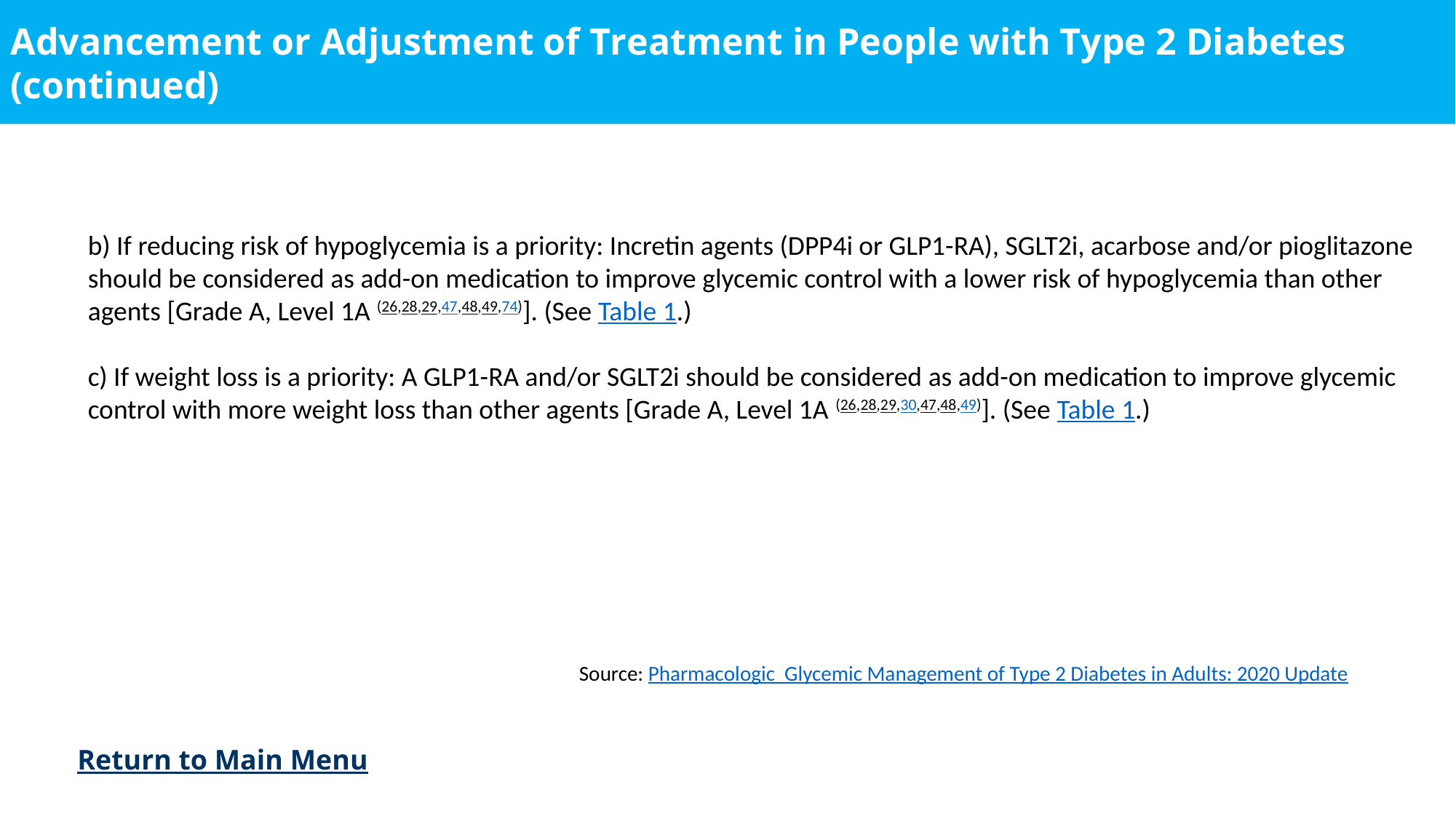

Advancement or Adjustment of Treatment in People with Type 2 Diabetes
(continued)

b) If reducing risk of hypoglycemia is a priority: Incretin agents (DPP4i or GLP1-RA), SGLT2i, acarbose and/or pioglitazone should be considered as add-on medication to improve glycemic control with a lower risk of hypoglycemia than other agents [Grade A, Level 1A (26,28,29,47,48,49,74)]. (See Table 1.)

c) If weight loss is a priority: A GLP1-RA and/or SGLT2i should be considered as add-on medication to improve glycemic control with more weight loss than other agents [Grade A, Level 1A (26,28,29,30,47,48,49)]. (See Table 1.)

					Source: Pharmacologic  Glycemic Management of Type 2 Diabetes in Adults: 2020 Update
Return to Main Menu